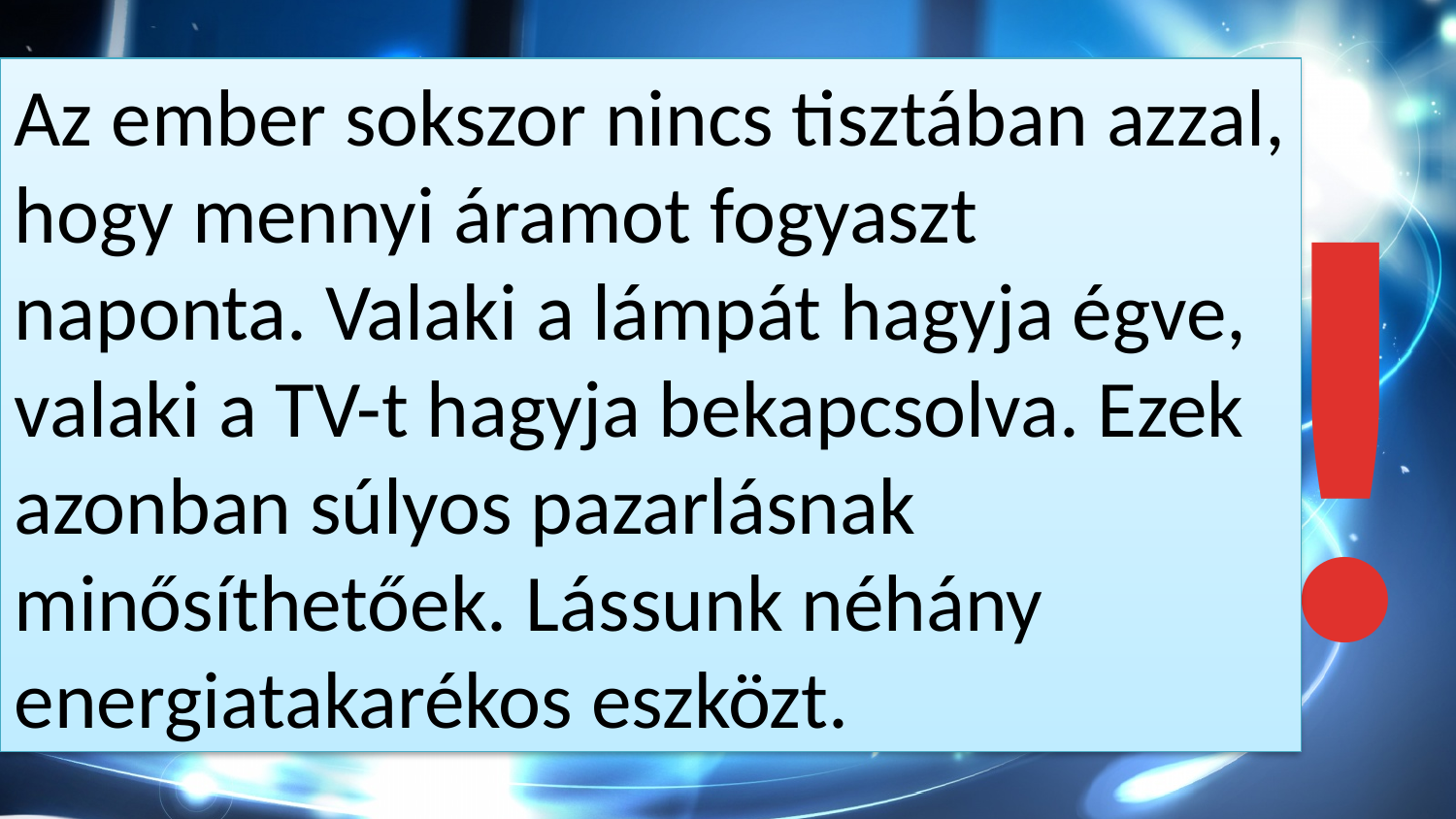

!
Az ember sokszor nincs tisztában azzal, hogy mennyi áramot fogyaszt naponta. Valaki a lámpát hagyja égve, valaki a TV-t hagyja bekapcsolva. Ezek azonban súlyos pazarlásnak minősíthetőek. Lássunk néhány energiatakarékos eszközt.